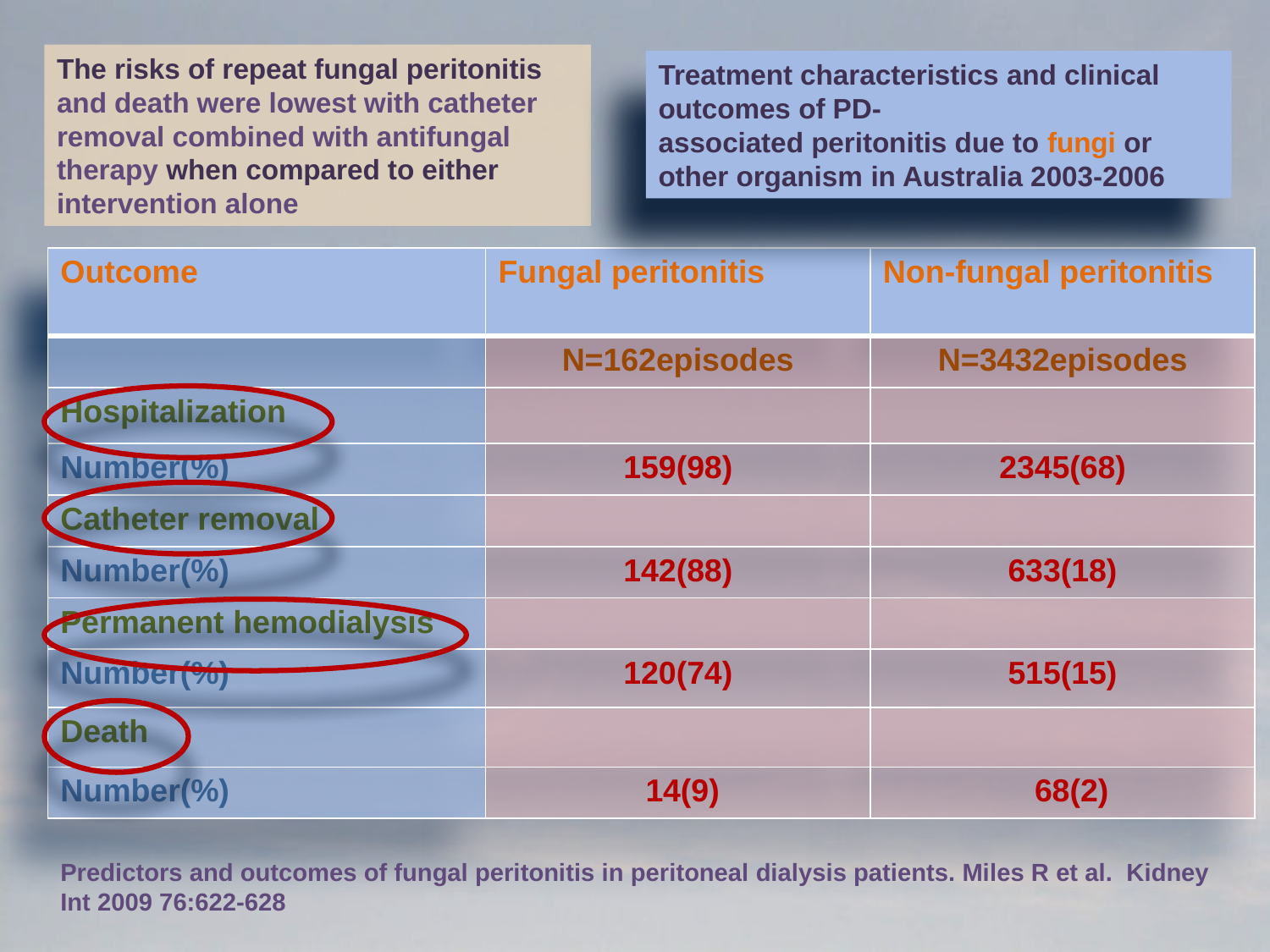

The risks of repeat fungal peritonitis and death were lowest with catheter removal combined with antifungal therapy when compared to either intervention alone
Treatment characteristics and clinical outcomes of PD-
associated peritonitis due to fungi or other organism in Australia 2003-2006

|  |  |
| --- | --- |
|  |  |
| Outcome | Fungal peritonitis | Non-fungal peritonitis |
| --- | --- | --- |
|  | N=162episodes | N=3432episodes |
| Hospitalization |  |  |
| Number(%) | 159(98) | 2345(68) |
| Catheter removal |  |  |
| Number(%) | 142(88) | 633(18) |
| Permanent hemodialysis |  |  |
| Number(%) | 120(74) | 515(15) |
| Death |  |  |
| Number(%) | 14(9) | 68(2) |

Predictors and outcomes of fungal peritonitis in peritoneal dialysis patients. Miles R et al.  Kidney Int 2009 76:622-628